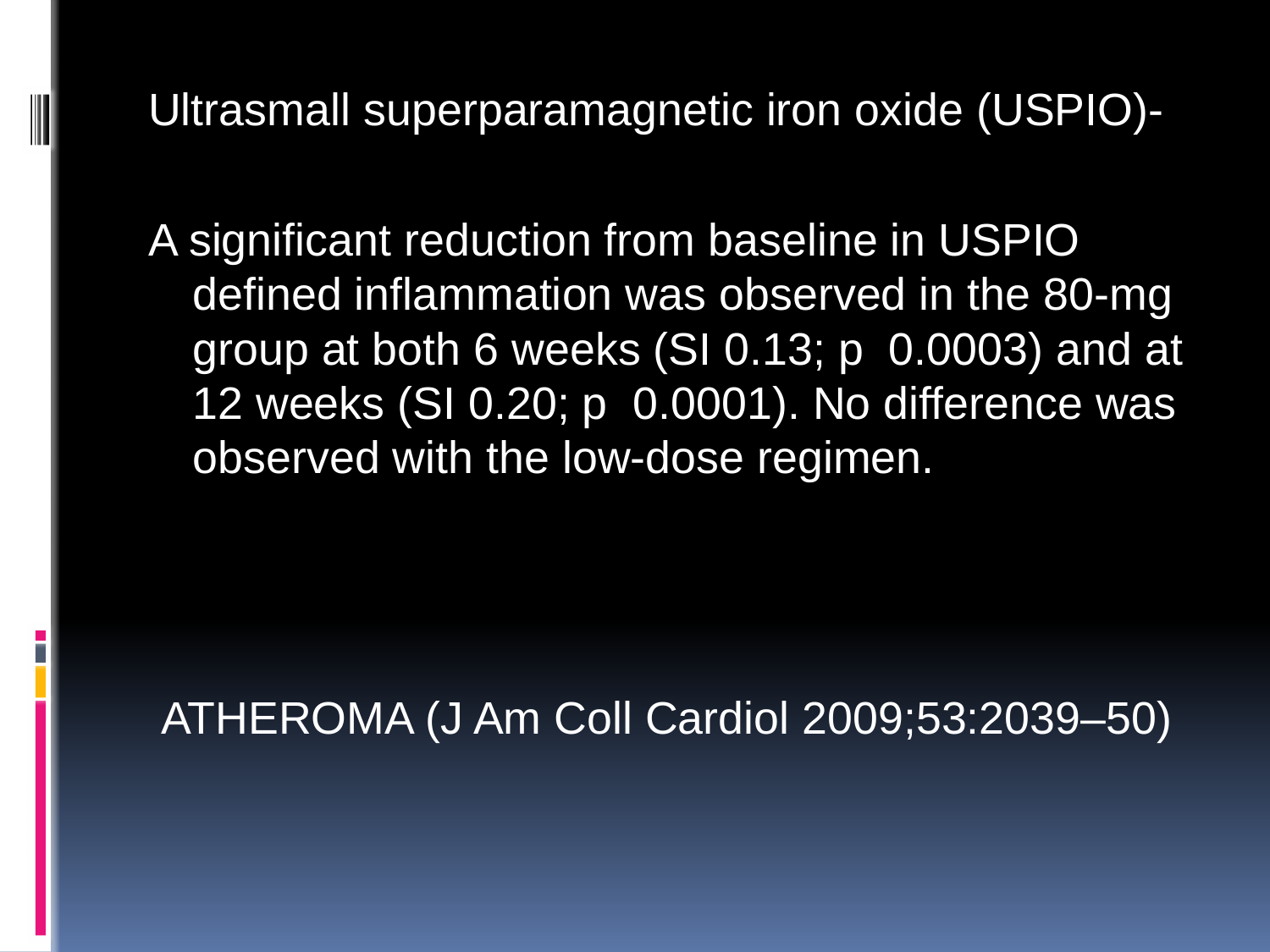

#
Ultrasmall superparamagnetic iron oxide (USPIO)-

A significant reduction from baseline in USPIO defined inflammation was observed in the 80-mg group at both 6 weeks (SI 0.13; p  0.0003) and at 12 weeks (SI 0.20; p  0.0001). No difference was observed with the low-dose regimen.

 ATHEROMA (J Am Coll Cardiol 2009;53:2039–50)